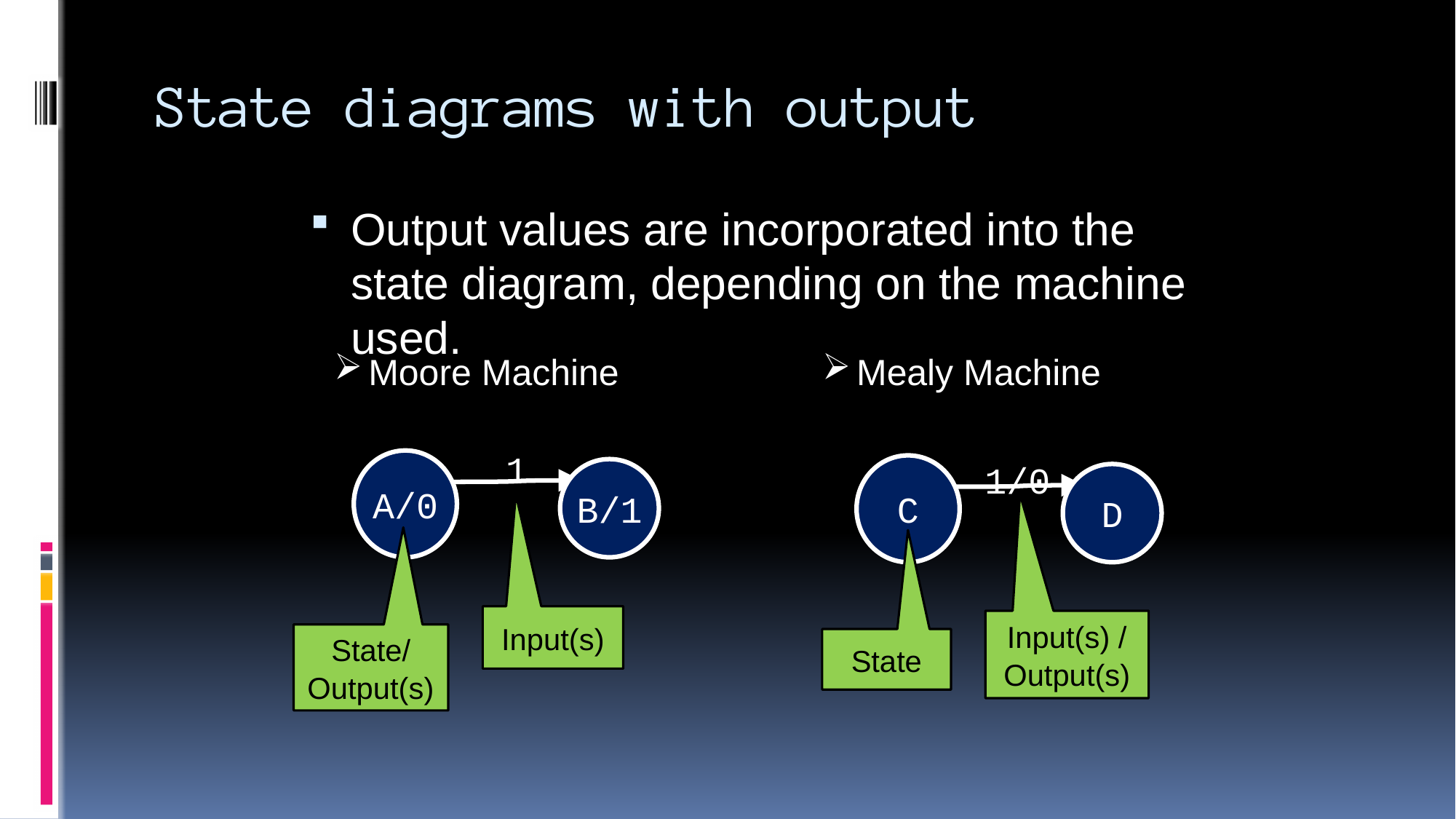

# State diagrams with output
Output values are incorporated into the state diagram, depending on the machine used.
Moore Machine
1
A/0
B/1
Input(s)
State/ Output(s)
Mealy Machine
1/0
C
D
Input(s) / Output(s)
State